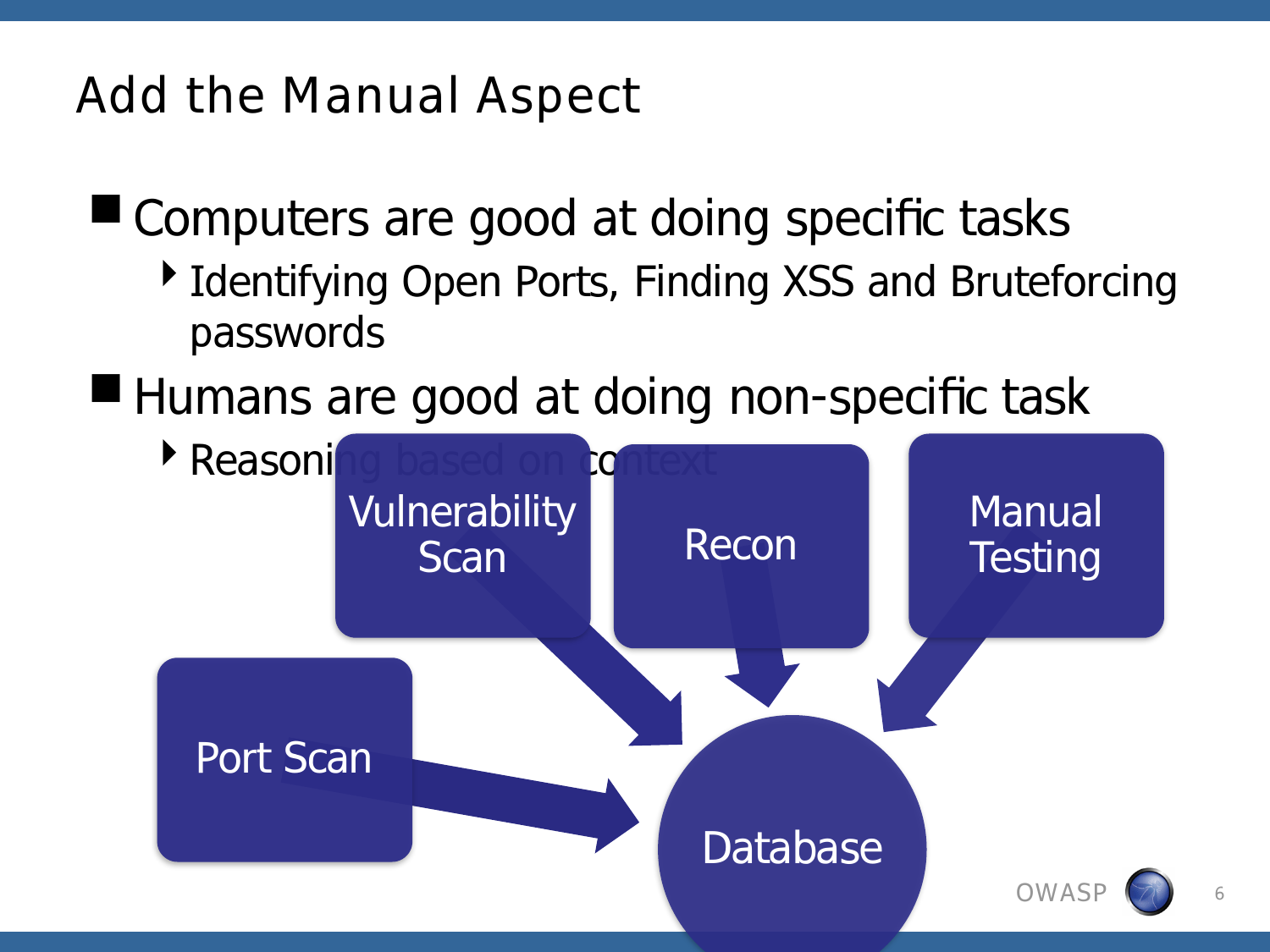

# Add the Manual Aspect
Computers are good at doing specific tasks
Identifying Open Ports, Finding XSS and Bruteforcing passwords
Humans are good at doing non-specific task
Reasoning based on context

Database
Port Scan
Vulnerability Scan
Recon
Manual Testing
6